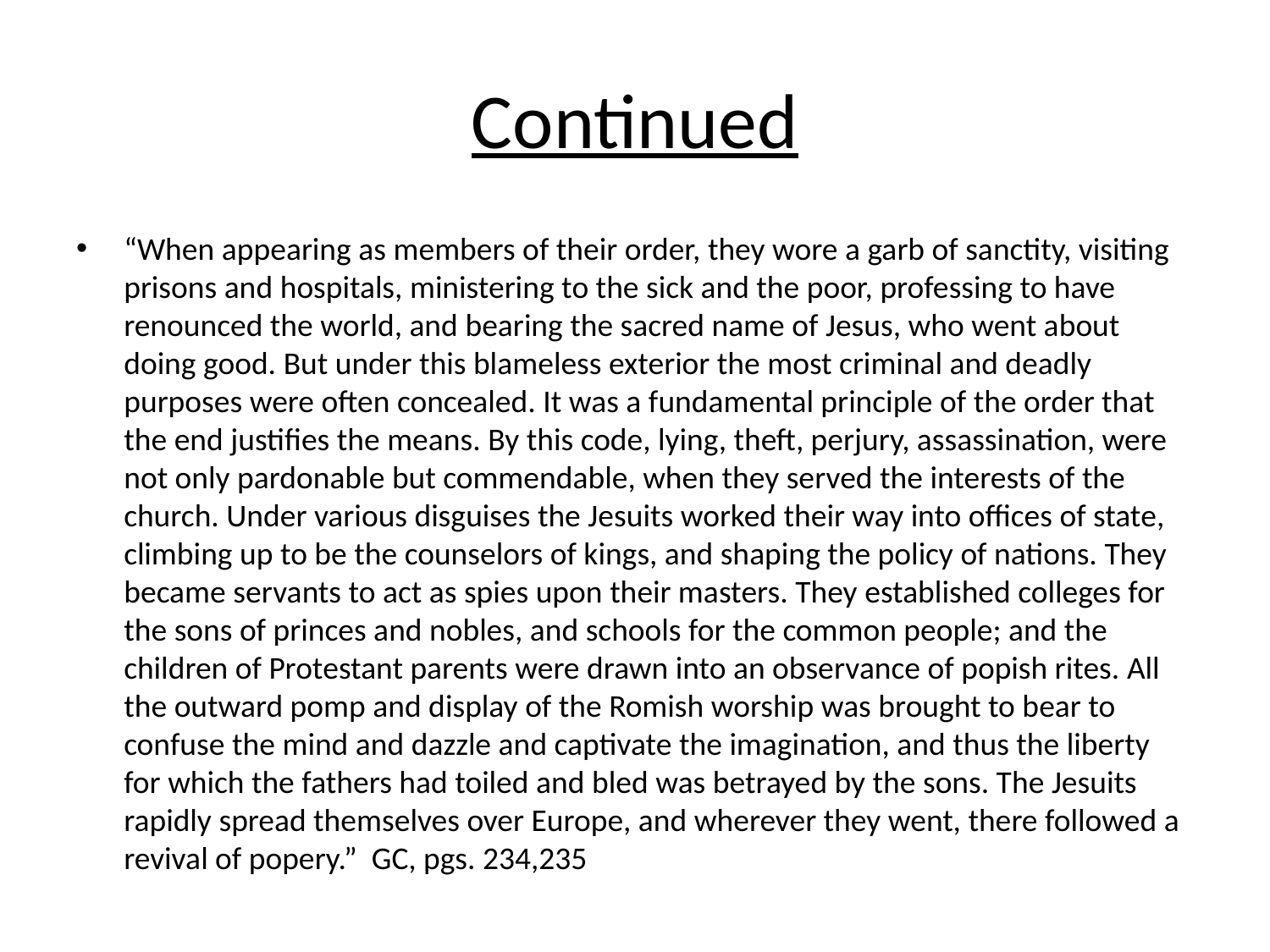

# Continued
“When appearing as members of their order, they wore a garb of sanctity, visiting prisons and hospitals, ministering to the sick and the poor, professing to have renounced the world, and bearing the sacred name of Jesus, who went about doing good. But under this blameless exterior the most criminal and deadly purposes were often concealed. It was a fundamental principle of the order that the end justifies the means. By this code, lying, theft, perjury, assassination, were not only pardonable but commendable, when they served the interests of the church. Under various disguises the Jesuits worked their way into offices of state, climbing up to be the counselors of kings, and shaping the policy of nations. They became servants to act as spies upon their masters. They established colleges for the sons of princes and nobles, and schools for the common people; and the children of Protestant parents were drawn into an observance of popish rites. All the outward pomp and display of the Romish worship was brought to bear to confuse the mind and dazzle and captivate the imagination, and thus the liberty for which the fathers had toiled and bled was betrayed by the sons. The Jesuits rapidly spread themselves over Europe, and wherever they went, there followed a revival of popery.”  GC, pgs. 234,235